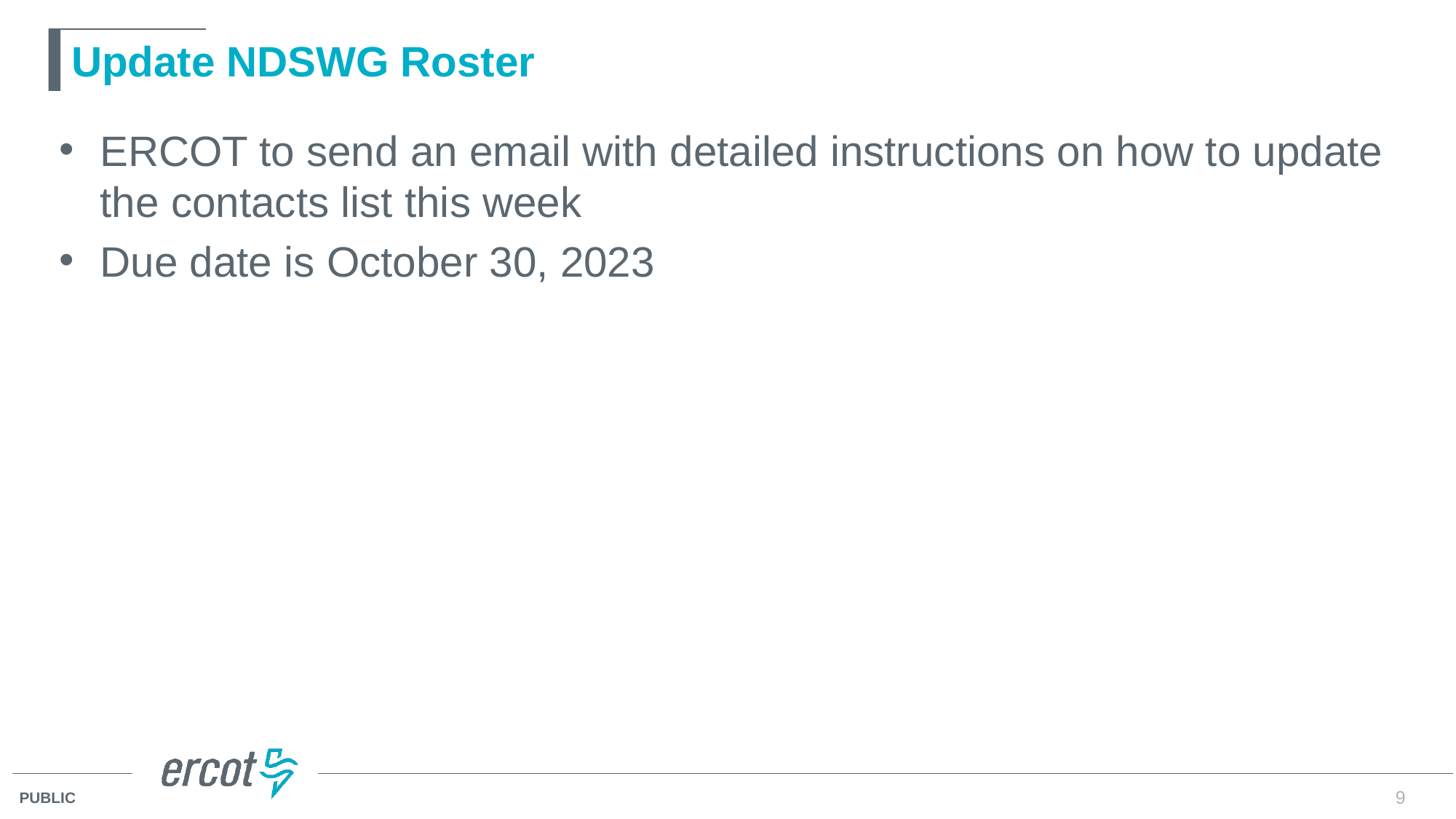

# Update NDSWG Roster
ERCOT to send an email with detailed instructions on how to update the contacts list this week
Due date is October 30, 2023
9